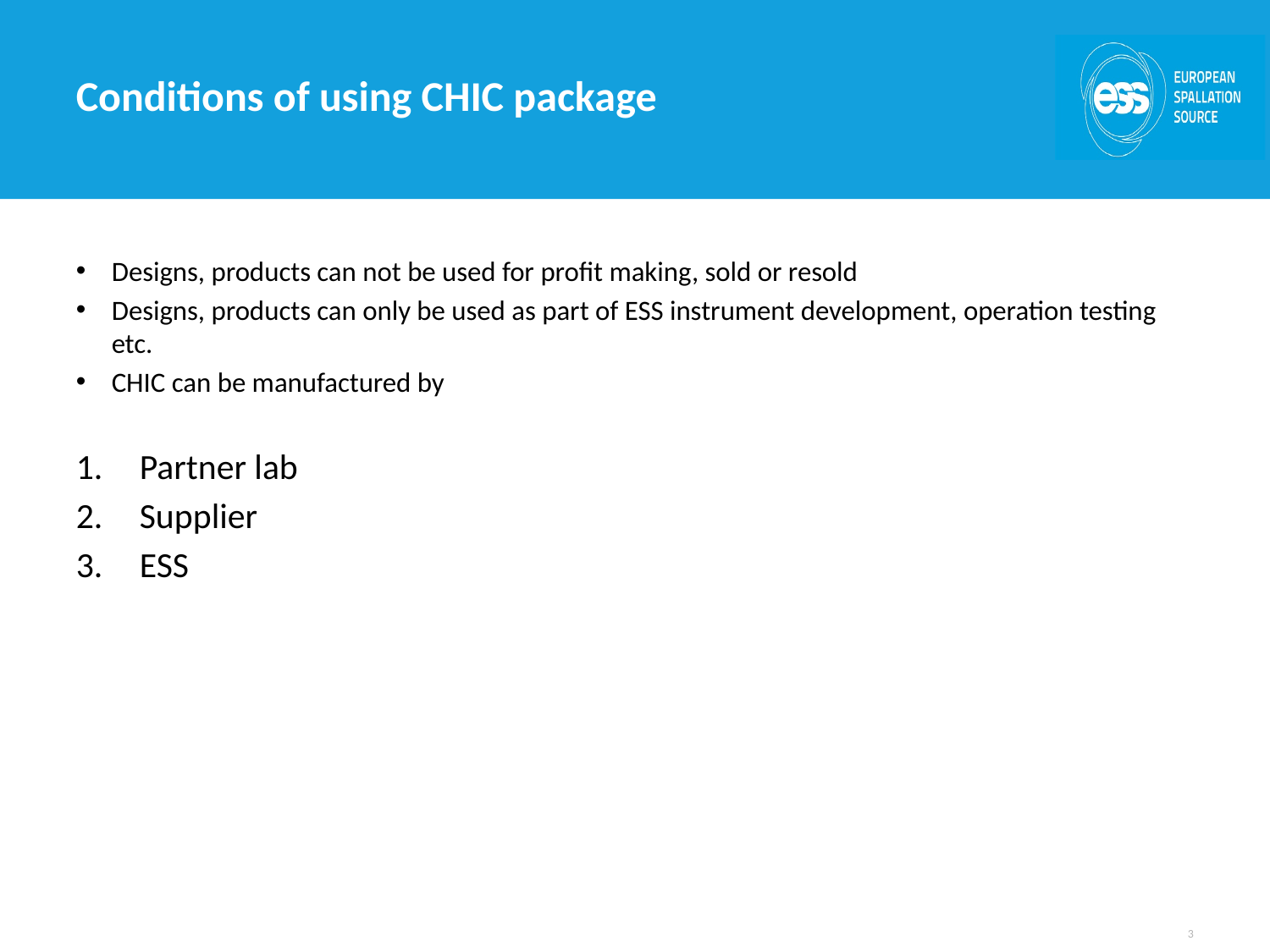

# Conditions of using CHIC package

Designs, products can not be used for profit making, sold or resold
Designs, products can only be used as part of ESS instrument development, operation testing etc.
CHIC can be manufactured by

Partner lab
Supplier
ESS
3